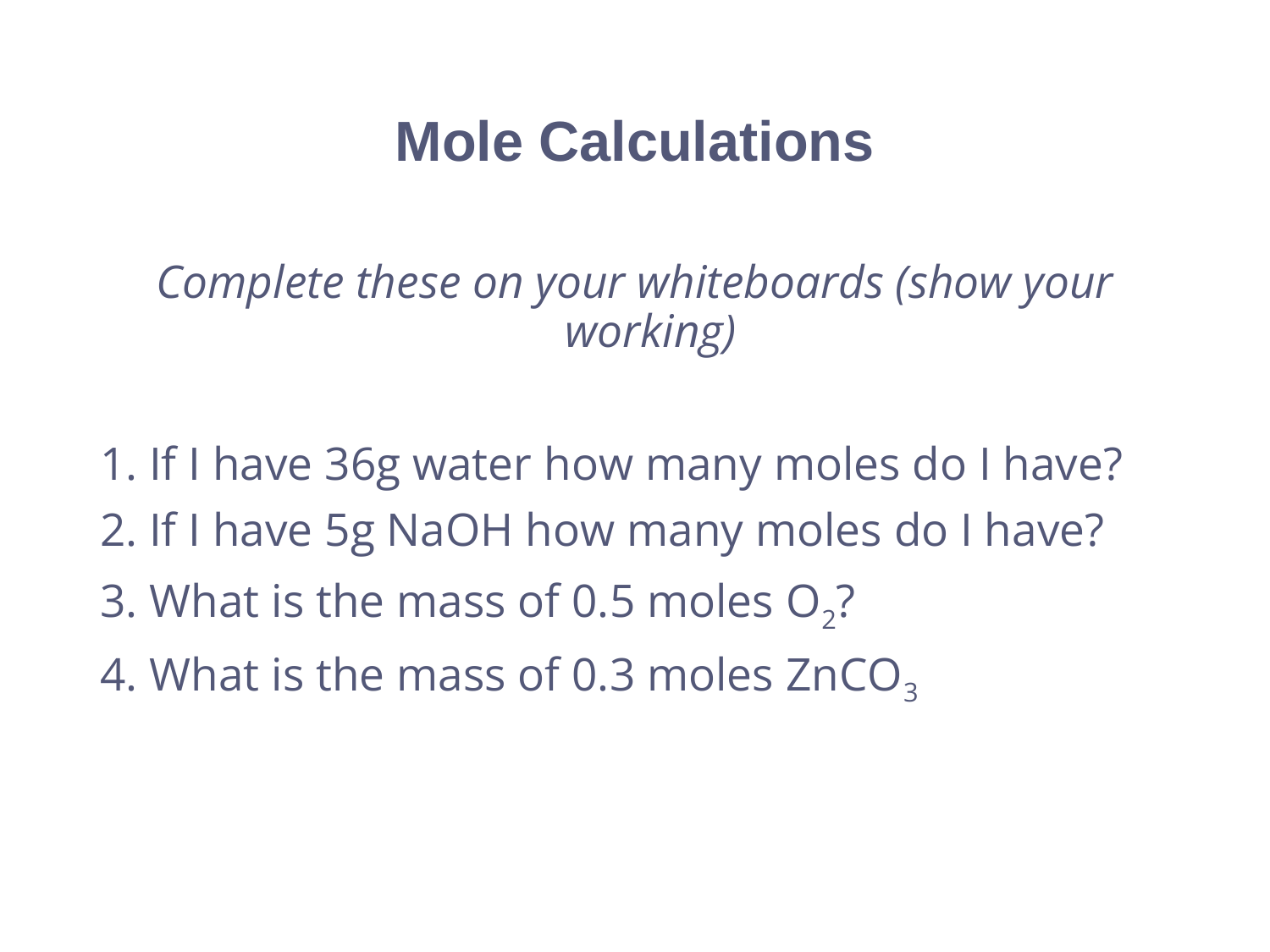

# Mole Calculations
Complete these on your whiteboards (show your working)

1. If I have 36g water how many moles do I have?
2. If I have 5g NaOH how many moles do I have?
3. What is the mass of 0.5 moles O2?
4. What is the mass of 0.3 moles ZnCO3